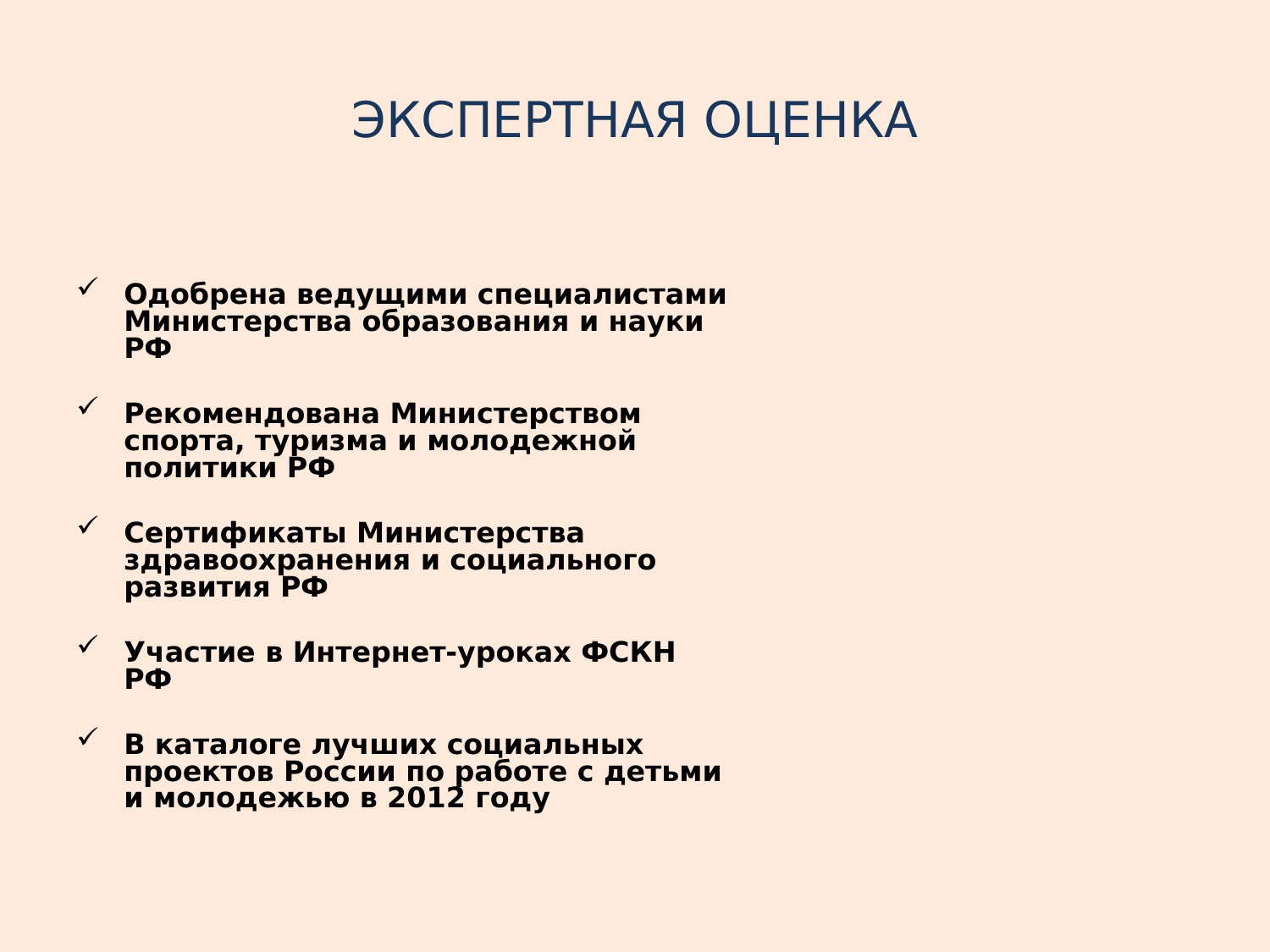

# ЭКСПЕРТНАЯ ОЦЕНКА
Одобрена ведущими специалистами Министерства образования и науки РФ

Рекомендована Министерством спорта, туризма и молодежной политики РФ

Сертификаты Министерства здравоохранения и социального развития РФ

Участие в Интернет-уроках ФСКН РФ

В каталоге лучших социальных проектов России по работе с детьми и молодежью в 2012 году